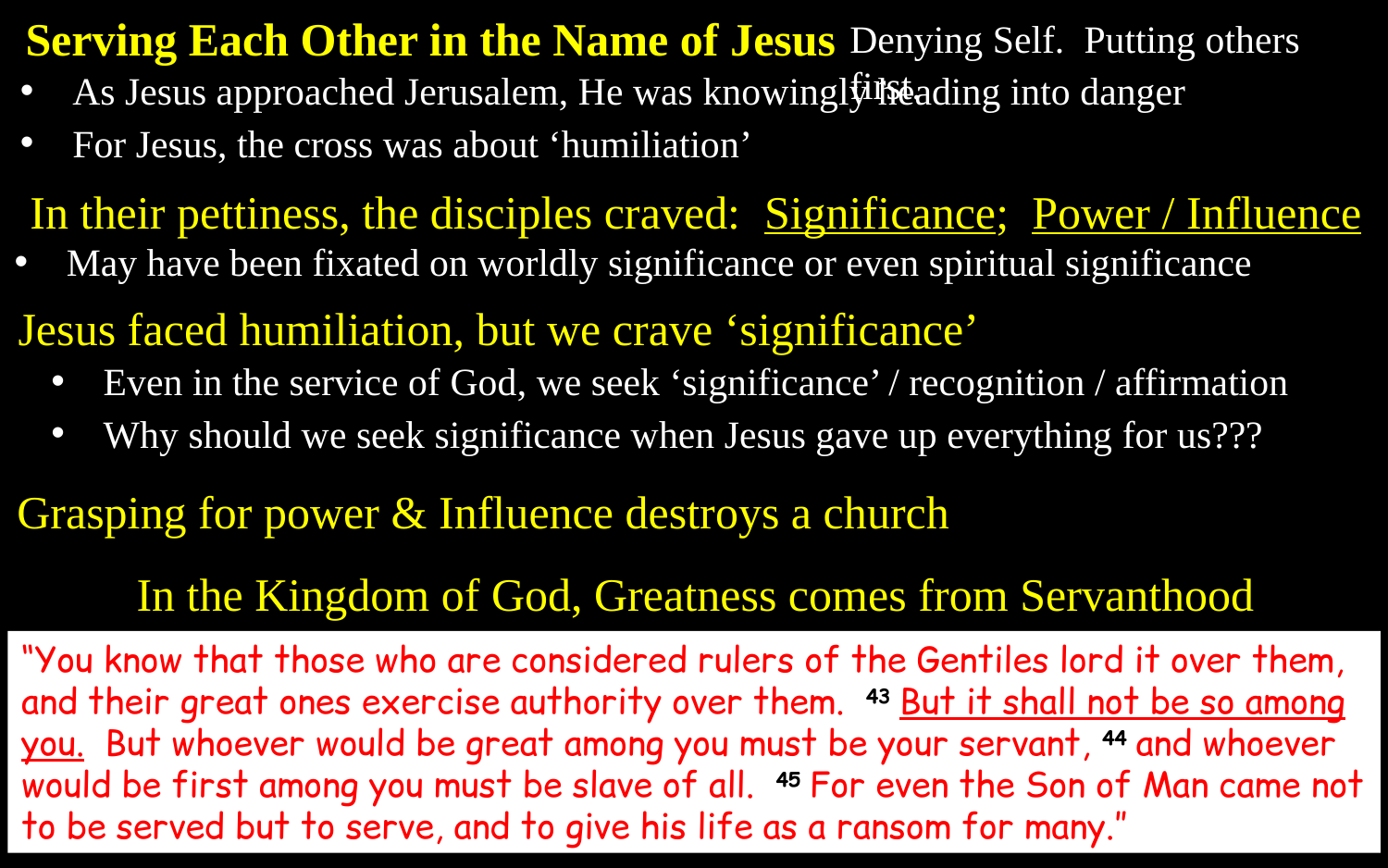

Serving Each Other in the Name of Jesus
Denying Self.  Putting others first.
As Jesus approached Jerusalem, He was knowingly heading into danger
For Jesus, the cross was about ‘humiliation’
In their pettiness, the disciples craved:  Significance;  Power / Influence
May have been fixated on worldly significance or even spiritual significance
Jesus faced humiliation, but we crave ‘significance’
Even in the service of God, we seek ‘significance’ / recognition / affirmation
Why should we seek significance when Jesus gave up everything for us???
Grasping for power & Influence destroys a church
In the Kingdom of God, Greatness comes from Servanthood
“You know that those who are considered rulers of the Gentiles lord it over them, and their great ones exercise authority over them.  43 But it shall not be so among you.  But whoever would be great among you must be your servant, 44 and whoever would be first among you must be slave of all.  45 For even the Son of Man came not to be served but to serve, and to give his life as a ransom for many.”